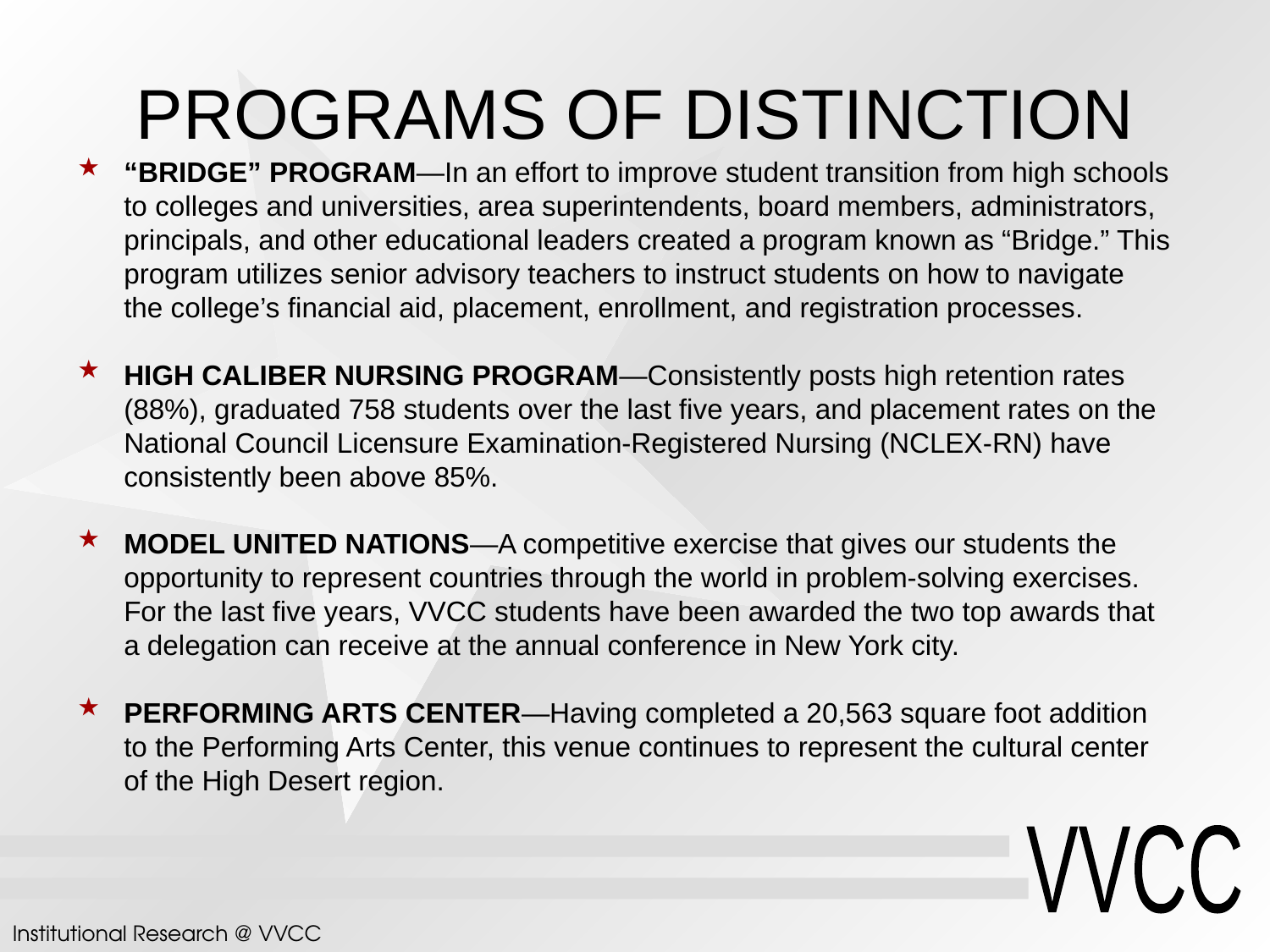

# PROGRAMS OF DISTINCTION
“BRIDGE” PROGRAM—In an effort to improve student transition from high schools to colleges and universities, area superintendents, board members, administrators, principals, and other educational leaders created a program known as “Bridge.” This program utilizes senior advisory teachers to instruct students on how to navigate the college’s financial aid, placement, enrollment, and registration processes.

HIGH CALIBER NURSING PROGRAM—Consistently posts high retention rates (88%), graduated 758 students over the last five years, and placement rates on the National Council Licensure Examination-Registered Nursing (NCLEX-RN) have consistently been above 85%.

MODEL UNITED NATIONS—A competitive exercise that gives our students the opportunity to represent countries through the world in problem-solving exercises. For the last five years, VVCC students have been awarded the two top awards that a delegation can receive at the annual conference in New York city.

PERFORMING ARTS CENTER—Having completed a 20,563 square foot addition to the Performing Arts Center, this venue continues to represent the cultural center of the High Desert region.